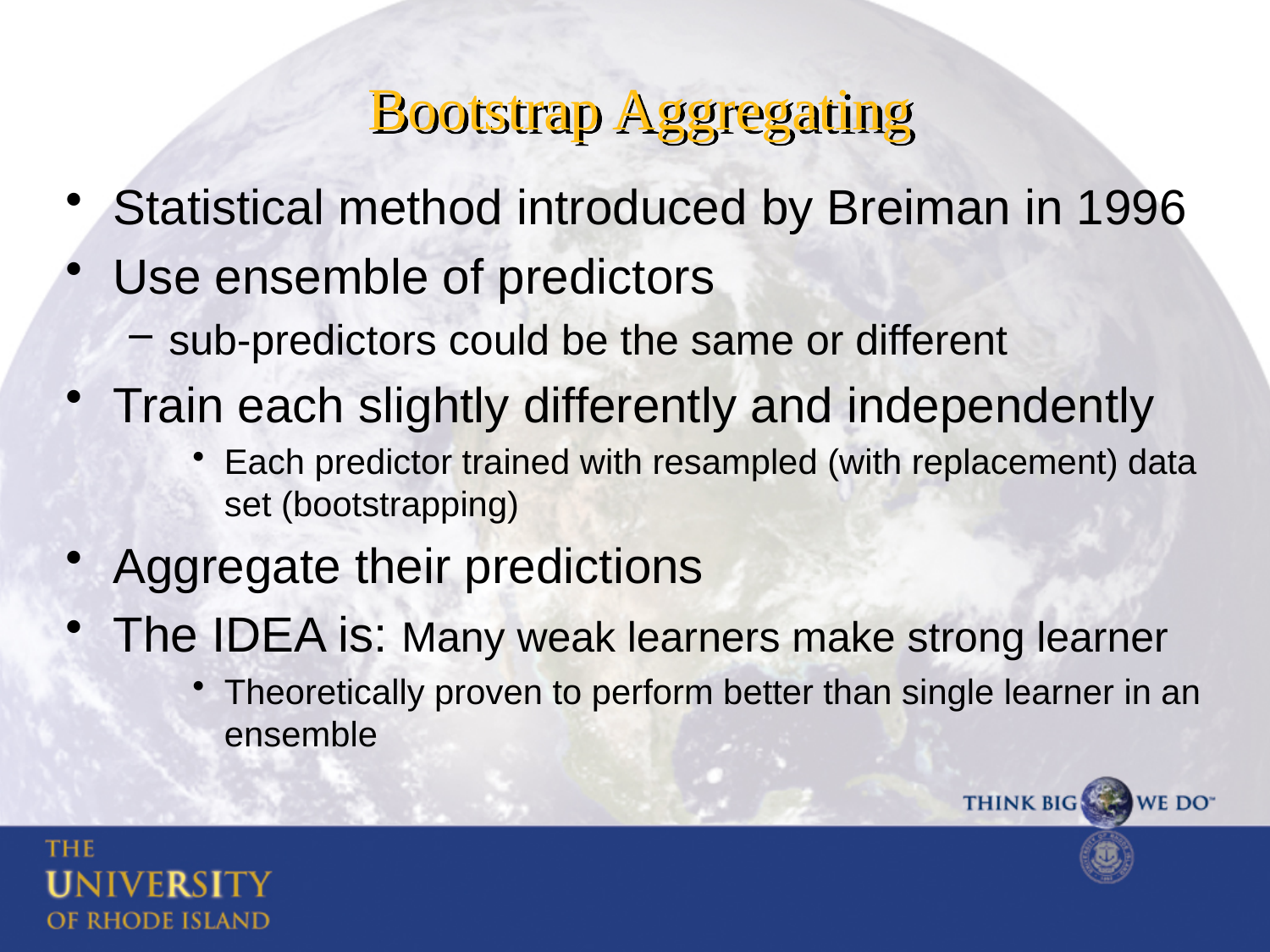

# Bootstrap Aggregating
Statistical method introduced by Breiman in 1996
Use ensemble of predictors
sub-predictors could be the same or different
Train each slightly differently and independently
Each predictor trained with resampled (with replacement) data set (bootstrapping)
Aggregate their predictions
The IDEA is: Many weak learners make strong learner
Theoretically proven to perform better than single learner in an ensemble